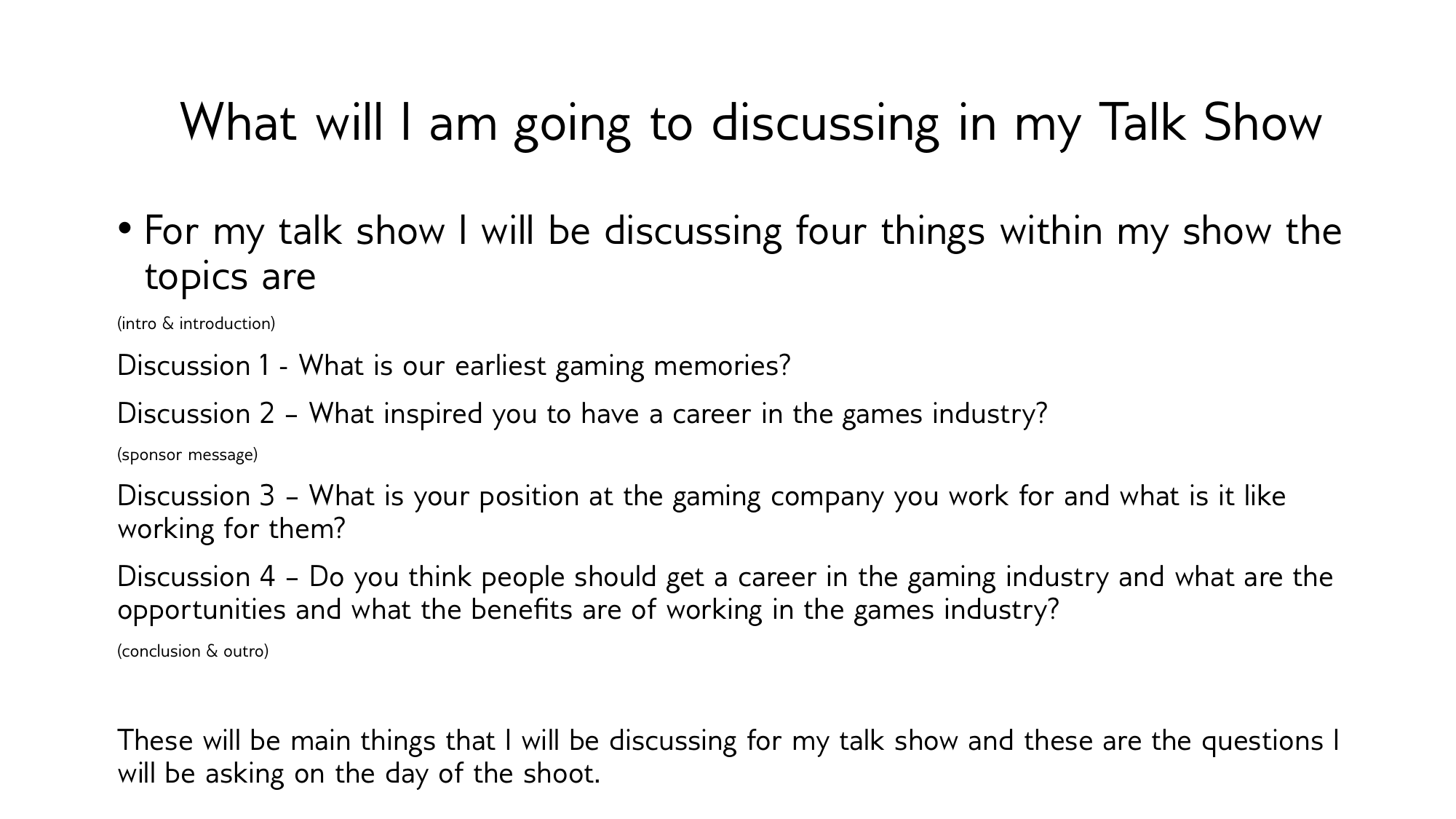

# What will I am going to discussing in my Talk Show
For my talk show I will be discussing four things within my show the topics are
(intro & introduction)
Discussion 1 - What is our earliest gaming memories?
Discussion 2 – What inspired you to have a career in the games industry?
(sponsor message)
Discussion 3 – What is your position at the gaming company you work for and what is it like working for them?
Discussion 4 – Do you think people should get a career in the gaming industry and what are the opportunities and what the benefits are of working in the games industry?
(conclusion & outro)

These will be main things that I will be discussing for my talk show and these are the questions I will be asking on the day of the shoot.